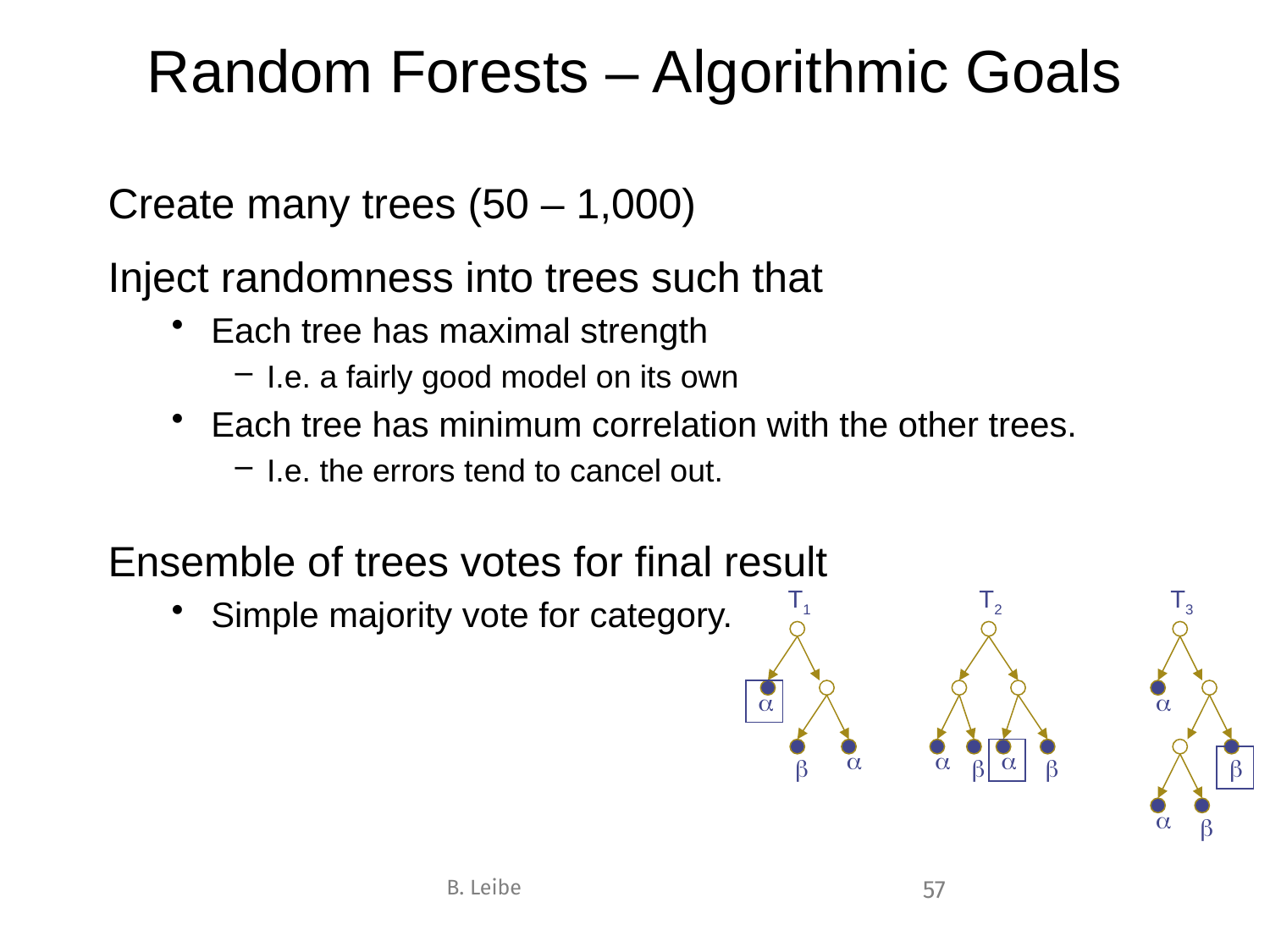

# Random Forests – Algorithmic Goals
Create many trees (50 – 1,000)

Inject randomness into trees such that
Each tree has maximal strength
I.e. a fairly good model on its own
Each tree has minimum correlation with the other trees.
I.e. the errors tend to cancel out.

Ensemble of trees votes for final result
Simple majority vote for category.

T1
T2
T3

α

α

α

α

α

β
β
β
β

α

β
57
B. Leibe